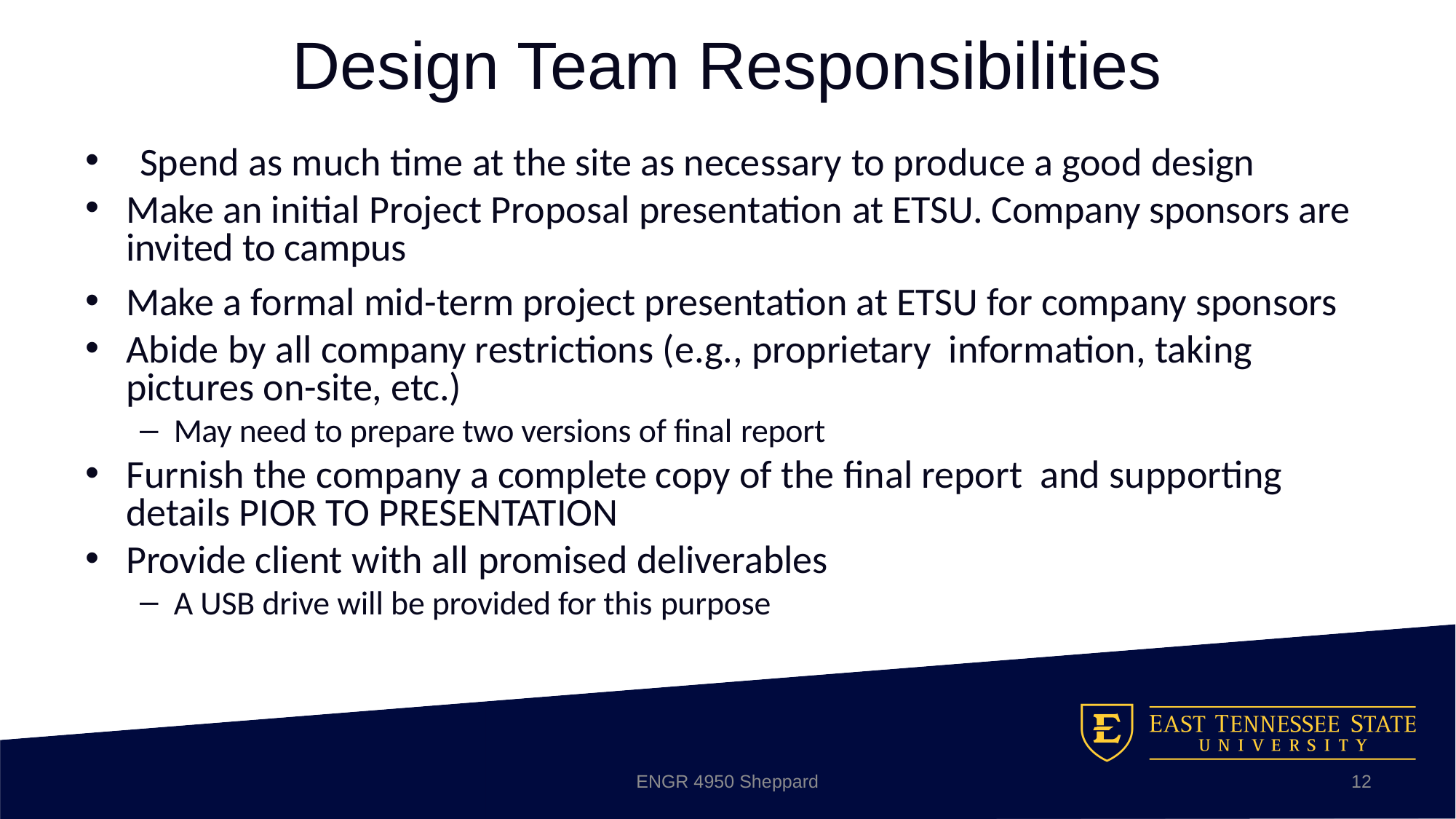

# Design Team Responsibilities
Spend as much time at the site as necessary to produce a good design
Make an initial Project Proposal presentation at ETSU. Company sponsors are invited to campus
Make a formal mid-term project presentation at ETSU for company sponsors
Abide by all company restrictions (e.g., proprietary  information, taking pictures on-site, etc.)
May need to prepare two versions of final report
Furnish the company a complete copy of the final report  and supporting details PIOR TO PRESENTATION
Provide client with all promised deliverables
A USB drive will be provided for this purpose

ENGR 4950 Sheppard
12